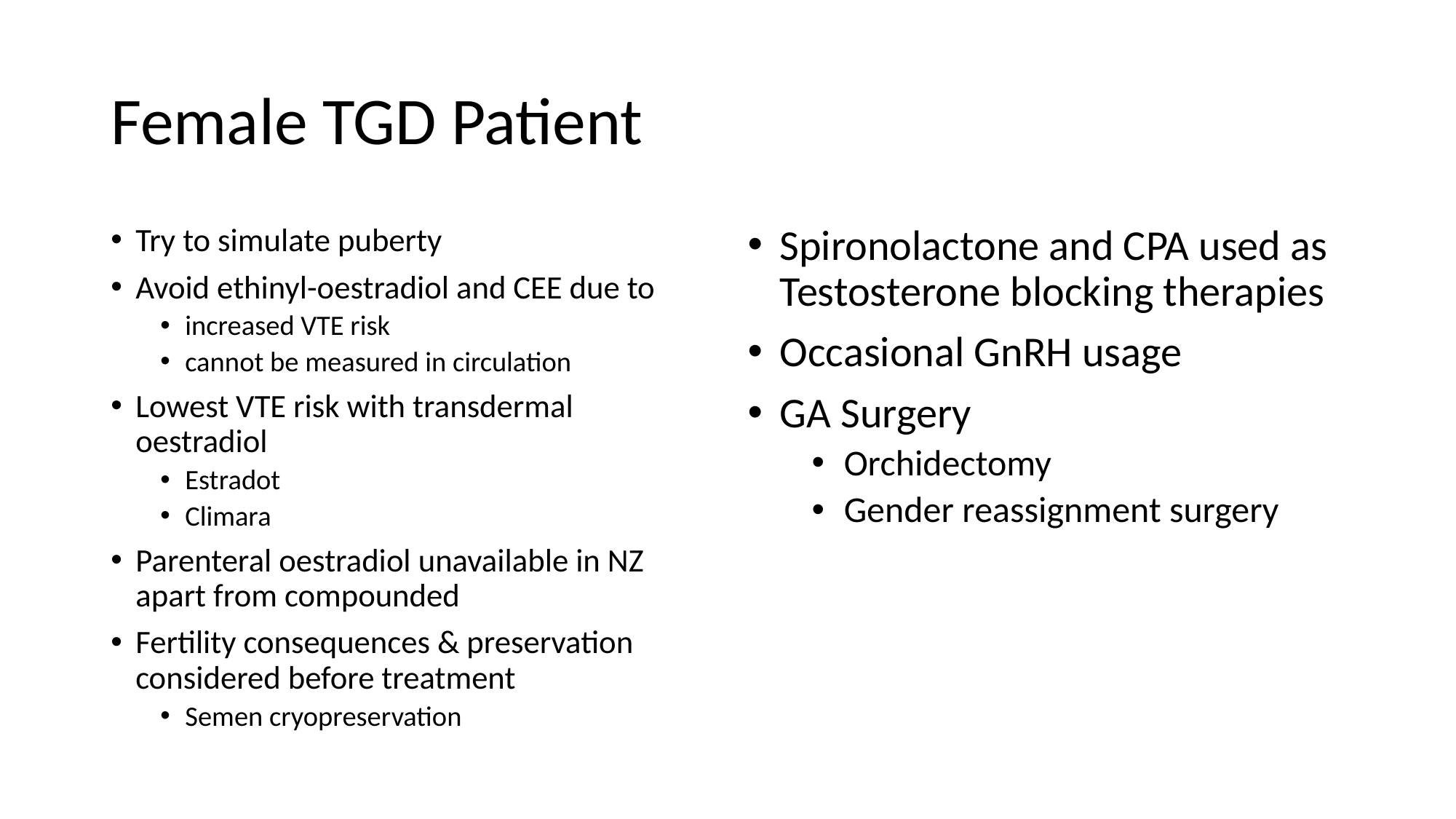

# Female TGD Patient
Try to simulate puberty
Avoid ethinyl-oestradiol and CEE due to
increased VTE risk
cannot be measured in circulation
Lowest VTE risk with transdermal oestradiol
Estradot
Climara
Parenteral oestradiol unavailable in NZ apart from compounded
Fertility consequences & preservation considered before treatment
Semen cryopreservation

Spironolactone and CPA used as Testosterone blocking therapies
Occasional GnRH usage
GA Surgery
Orchidectomy
Gender reassignment surgery